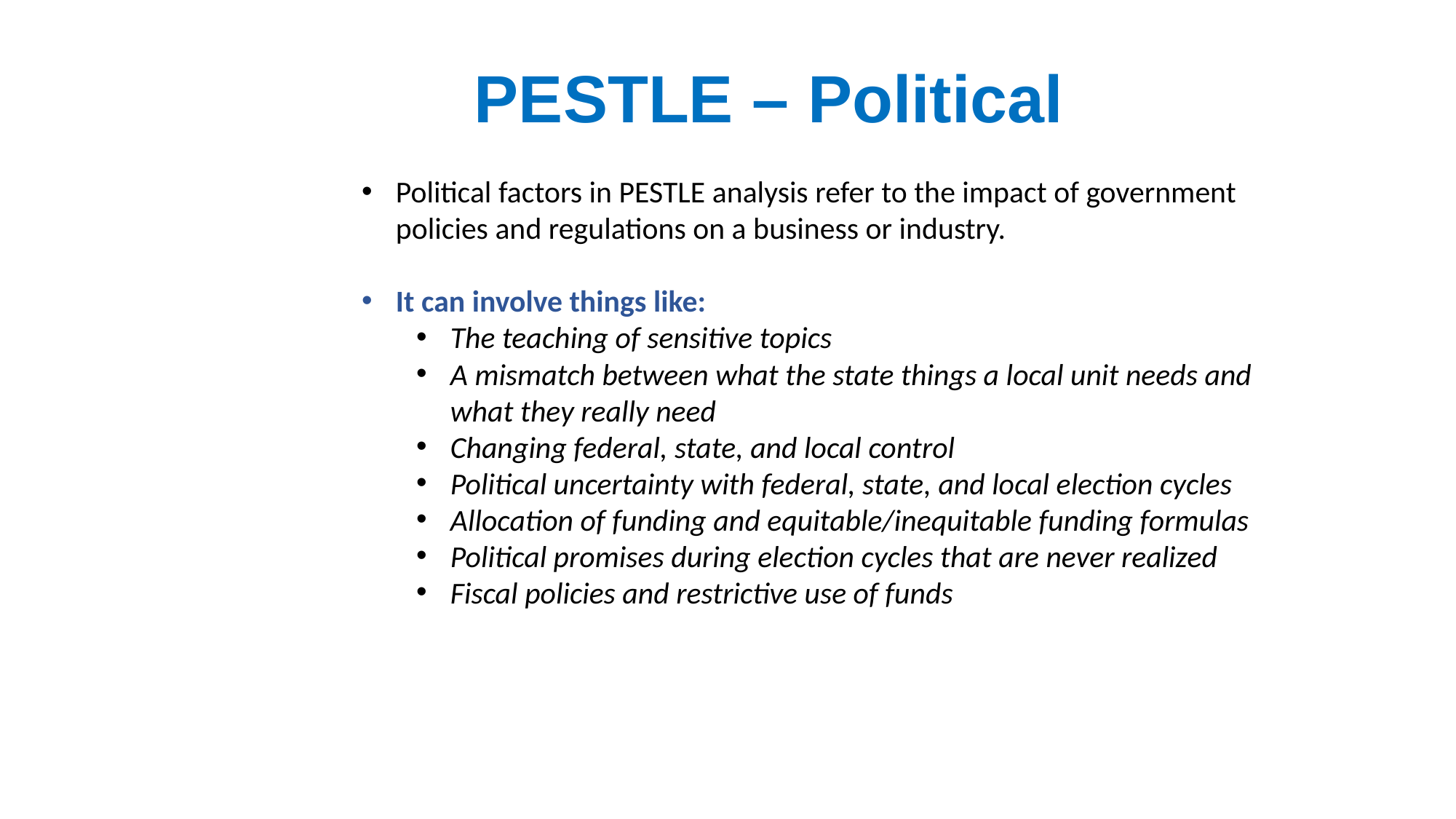

PESTLE – Political

Political factors in PESTLE analysis refer to the impact of government policies and regulations on a business or industry.

It can involve things like:
The teaching of sensitive topics
A mismatch between what the state things a local unit needs and what they really need
Changing federal, state, and local control
Political uncertainty with federal, state, and local election cycles
Allocation of funding and equitable/inequitable funding formulas
Political promises during election cycles that are never realized
Fiscal policies and restrictive use of funds